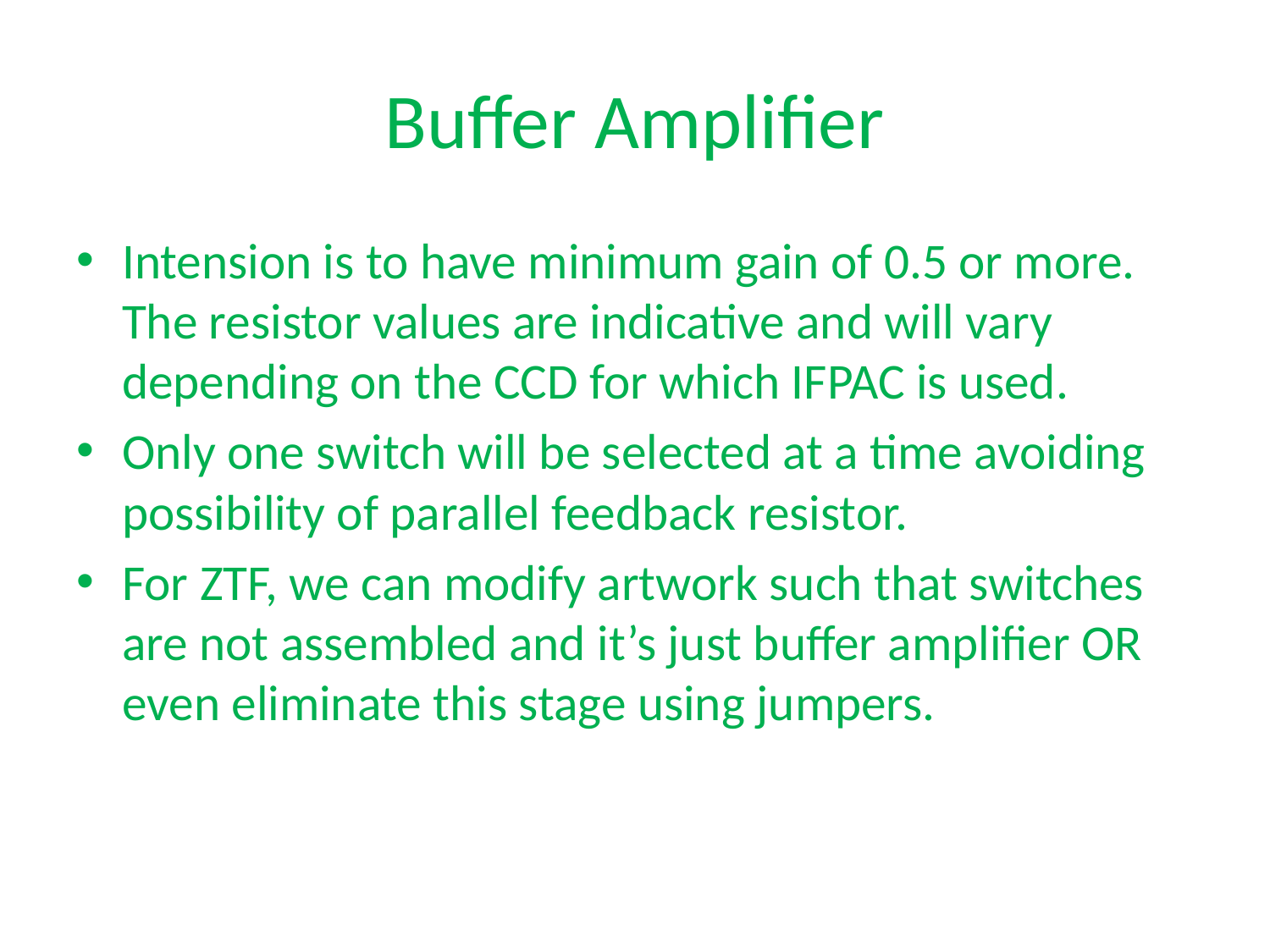

# Buffer Amplifier
Intension is to have minimum gain of 0.5 or more. The resistor values are indicative and will vary depending on the CCD for which IFPAC is used.
Only one switch will be selected at a time avoiding possibility of parallel feedback resistor.
For ZTF, we can modify artwork such that switches are not assembled and it’s just buffer amplifier OR even eliminate this stage using jumpers.